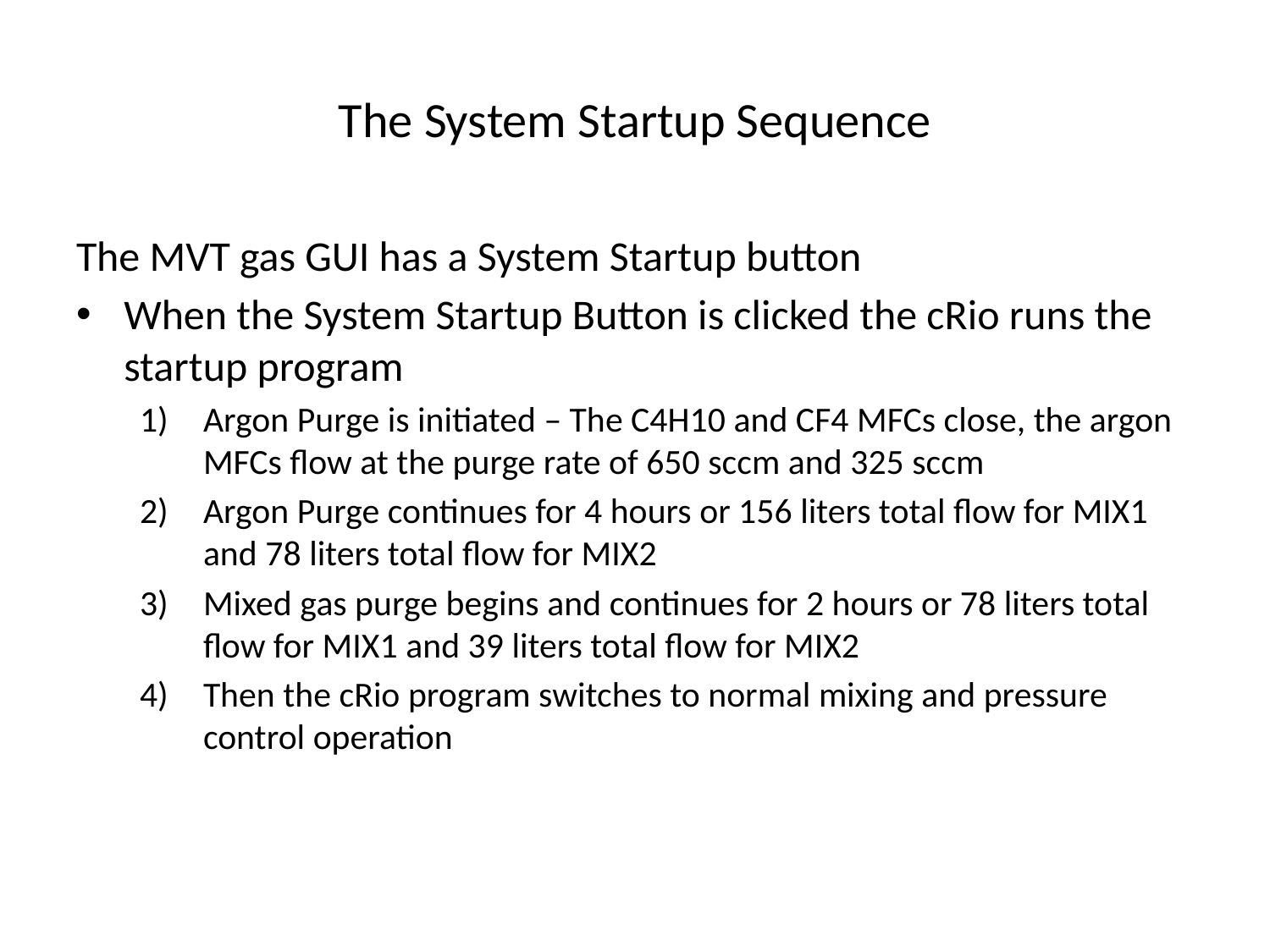

# The System Startup Sequence
The MVT gas GUI has a System Startup button
When the System Startup Button is clicked the cRio runs the startup program
Argon Purge is initiated – The C4H10 and CF4 MFCs close, the argon MFCs flow at the purge rate of 650 sccm and 325 sccm
Argon Purge continues for 4 hours or 156 liters total flow for MIX1 and 78 liters total flow for MIX2
Mixed gas purge begins and continues for 2 hours or 78 liters total flow for MIX1 and 39 liters total flow for MIX2
Then the cRio program switches to normal mixing and pressure control operation